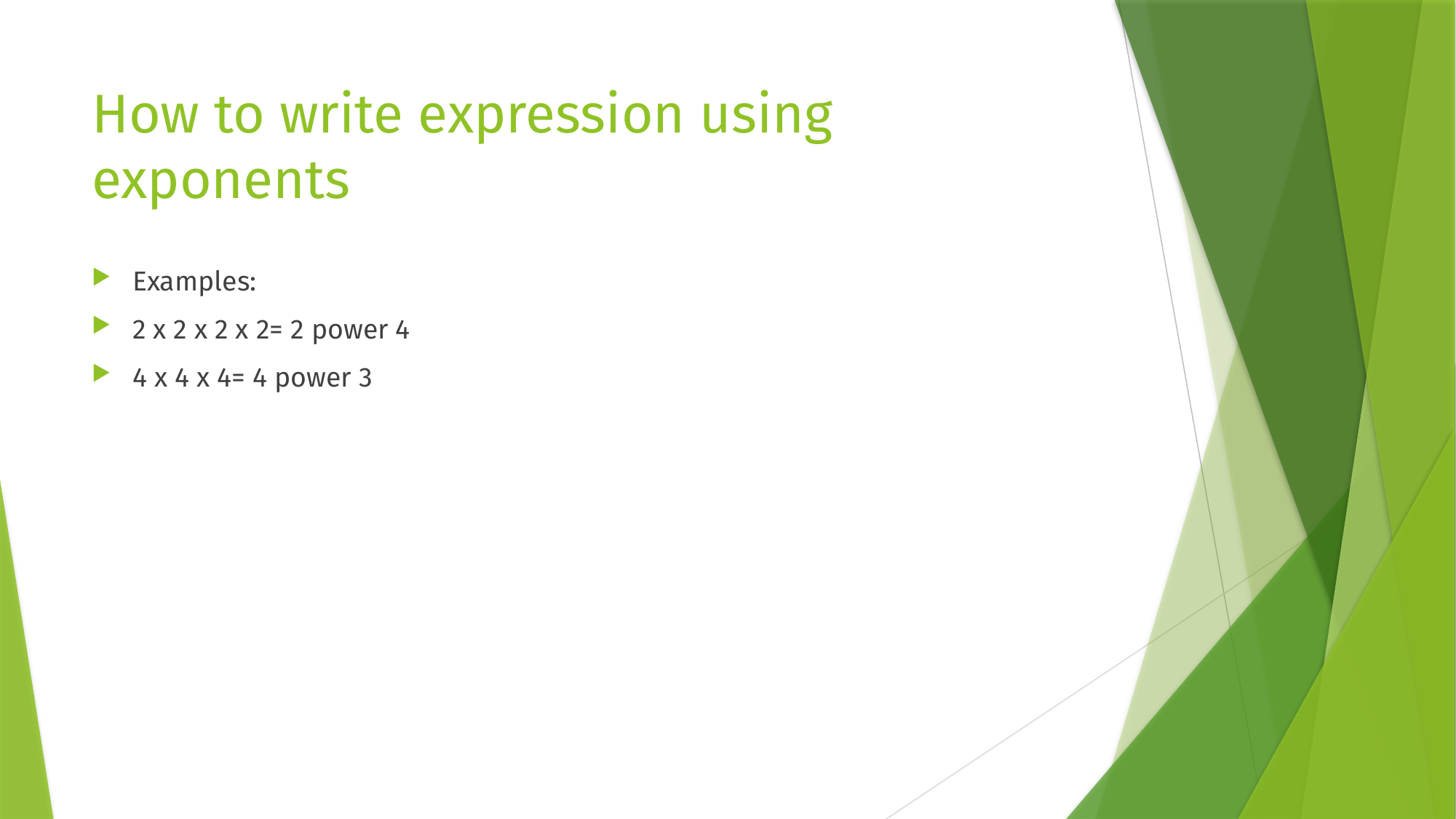

# How to write expression using exponents
Examples:
2 x 2 x 2 x 2= 2 power 4
4 x 4 x 4= 4 power 3